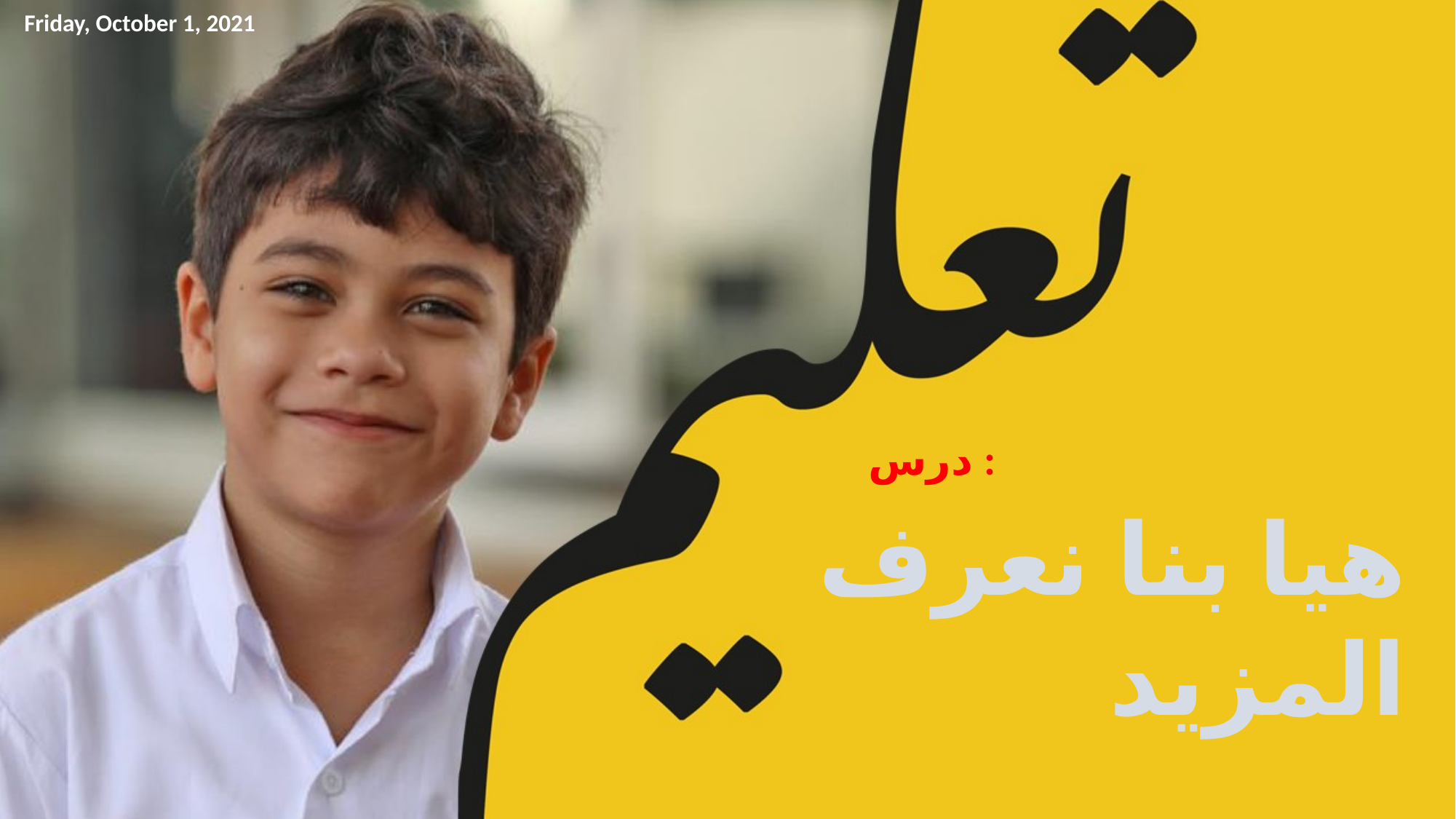

Friday, October 1, 2021
درس :
هيا بنا نعرف المزيد